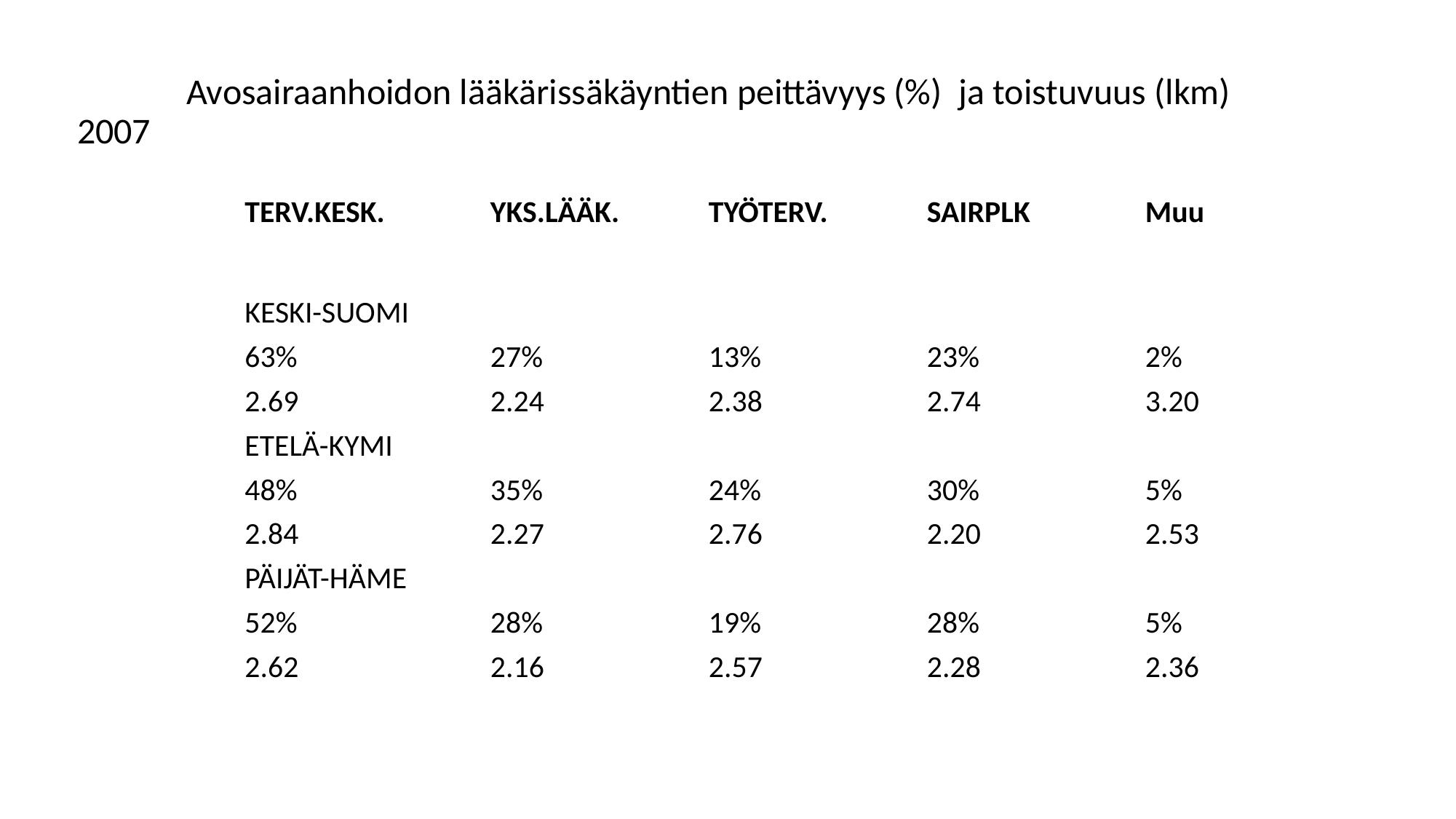

# Avosairaanhoidon lääkärissäkäyntien peittävyys (%)  ja toistuvuus (lkm) 2007
TERV.KESK.	YKS.LÄÄK.	TYÖTERV.	SAIRPLK		Muu

KESKI-SUOMI
63%		27%		13%		23%		2%
2.69		2.24		2.38		2.74		3.20
ETELÄ-KYMI
48%		35%		24%		30%		5%
2.84		2.27		2.76		2.20		2.53
PÄIJÄT-HÄME
52%		28%		19%		28%		5%
2.62		2.16		2.57		2.28		2.36